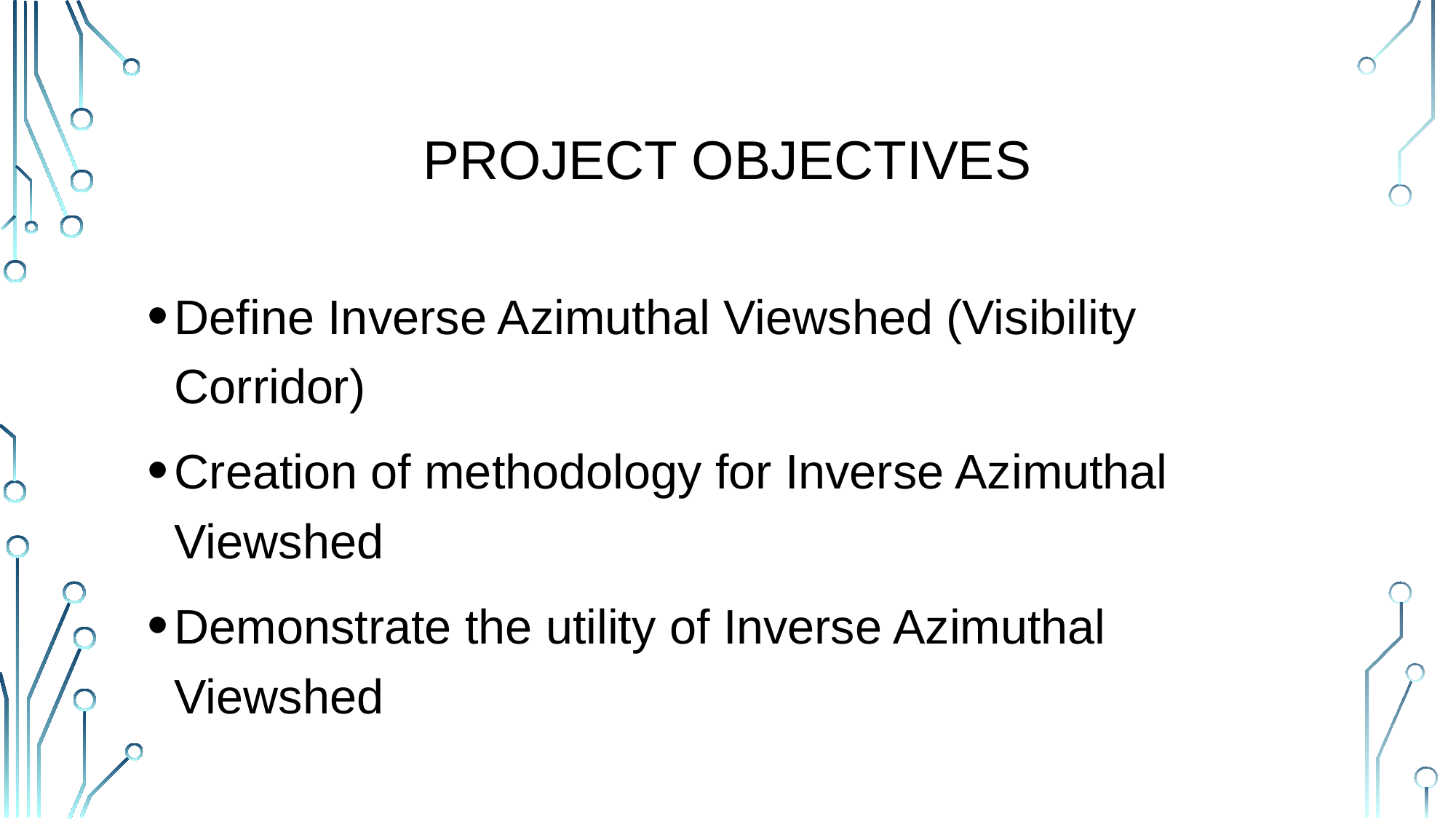

# Project objectives
Define Inverse Azimuthal Viewshed (Visibility Corridor)
Creation of methodology for Inverse Azimuthal Viewshed
Demonstrate the utility of Inverse Azimuthal Viewshed